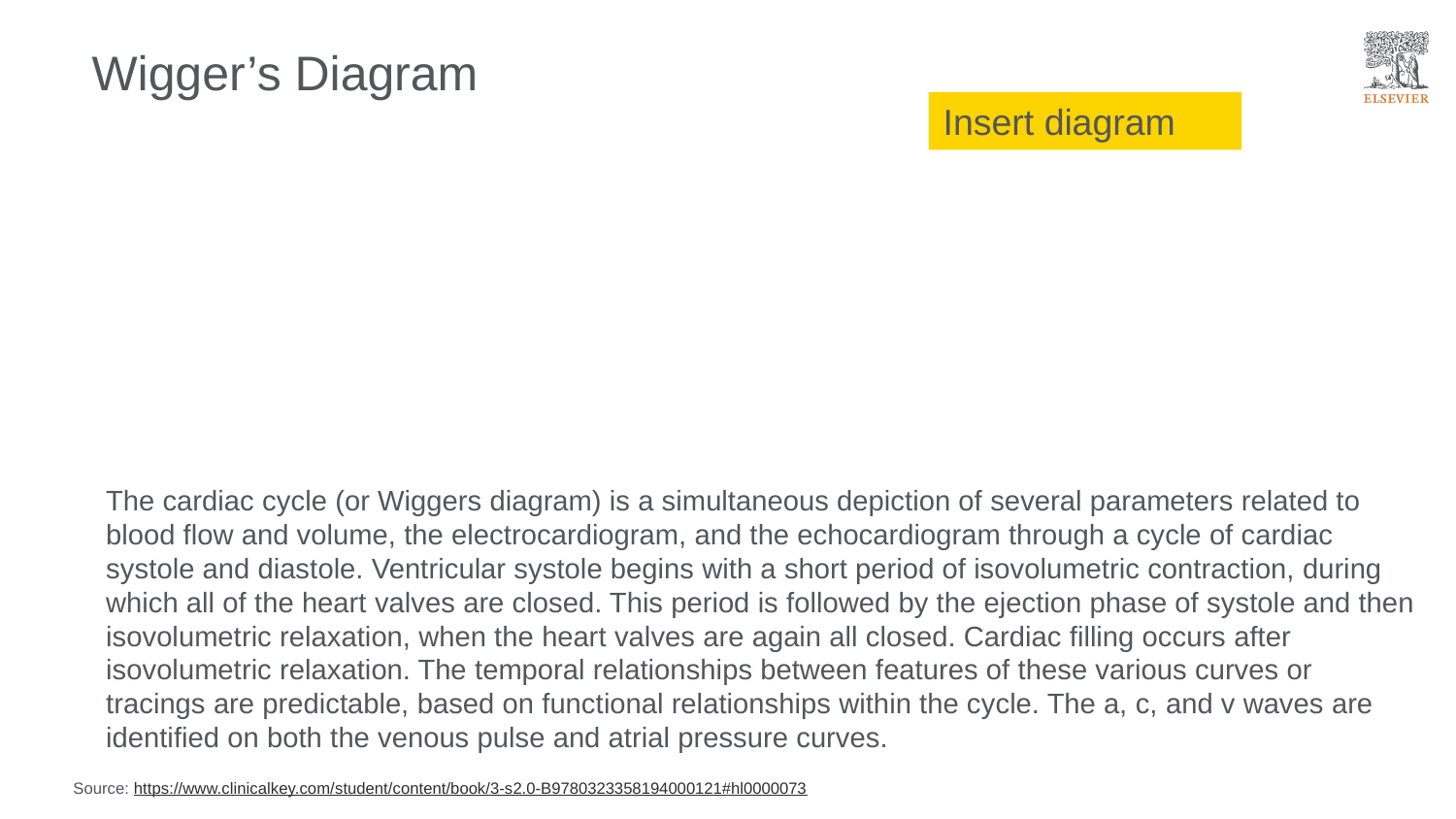

# Wigger’s Diagram
Insert diagram
The cardiac cycle (or Wiggers diagram) is a simultaneous depiction of several parameters related to blood flow and volume, the electrocardiogram, and the echocardiogram through a cycle of cardiac systole and diastole. Ventricular systole begins with a short period of isovolumetric contraction, during which all of the heart valves are closed. This period is followed by the ejection phase of systole and then isovolumetric relaxation, when the heart valves are again all closed. Cardiac filling occurs after isovolumetric relaxation. The temporal relationships between features of these various curves or tracings are predictable, based on functional relationships within the cycle. The a, c, and v waves are identified on both the venous pulse and atrial pressure curves.
Source: https://www.clinicalkey.com/student/content/book/3-s2.0-B9780323358194000121#hl0000073